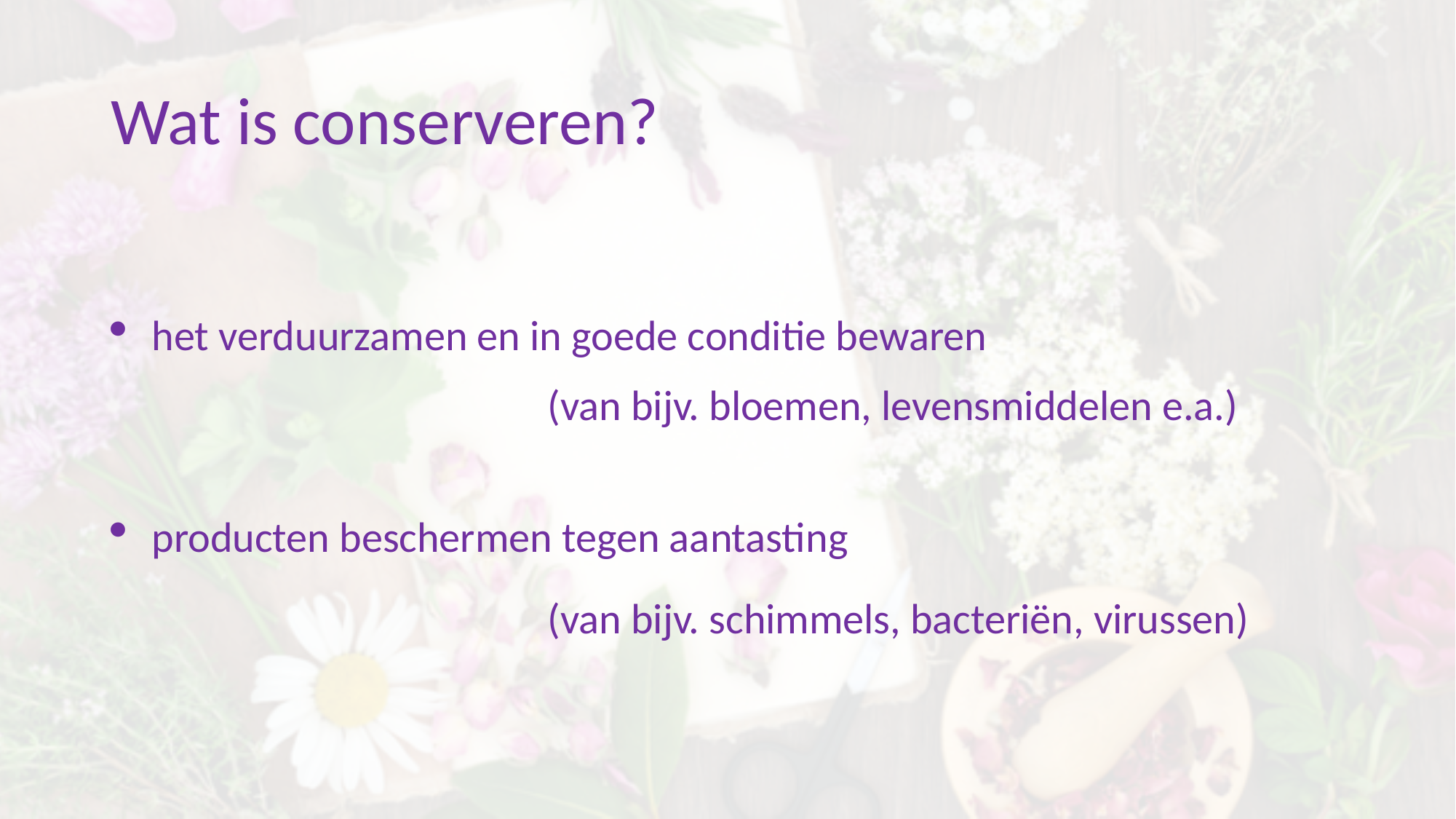

# Wat is conserveren?
het verduurzamen en in goede conditie bewaren
				(van bijv. bloemen, levensmiddelen e.a.)

producten beschermen tegen aantasting
				(van bijv. schimmels, bacteriën, virussen)